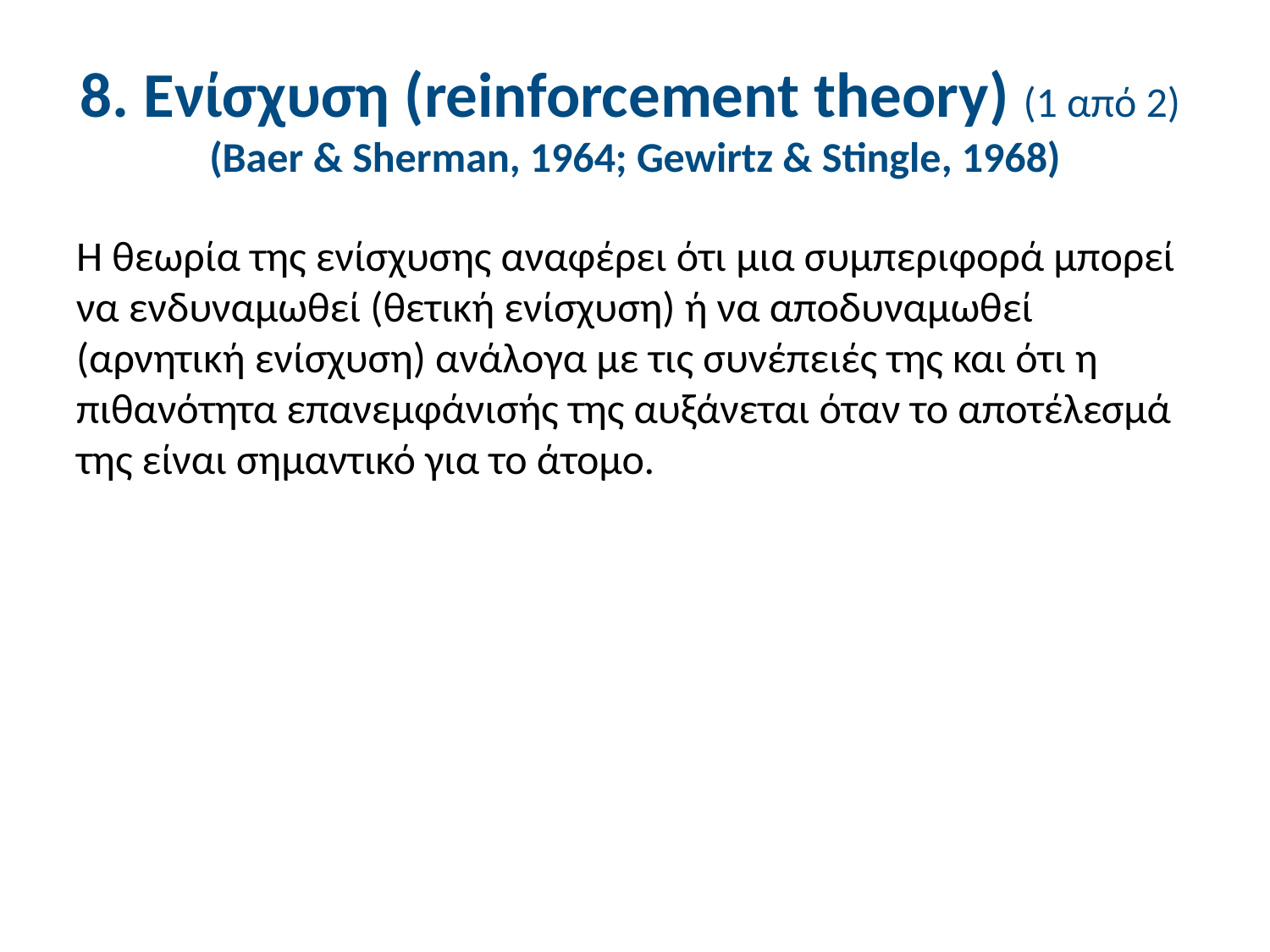

# 8. Ενίσχυση (reinforcement theory) (1 από 2) (Baer & Sherman, 1964; Gewirtz & Stingle, 1968)
Η θεωρία της ενίσχυσης αναφέρει ότι μια συμπεριφορά μπορεί να ενδυναμωθεί (θετική ενίσχυση) ή να αποδυναμωθεί (αρνητική ενίσχυση) ανάλογα με τις συνέπειές της και ότι η πιθανότητα επανεμφάνισής της αυξάνεται όταν το αποτέλεσμά της είναι σημαντικό για το άτομο.